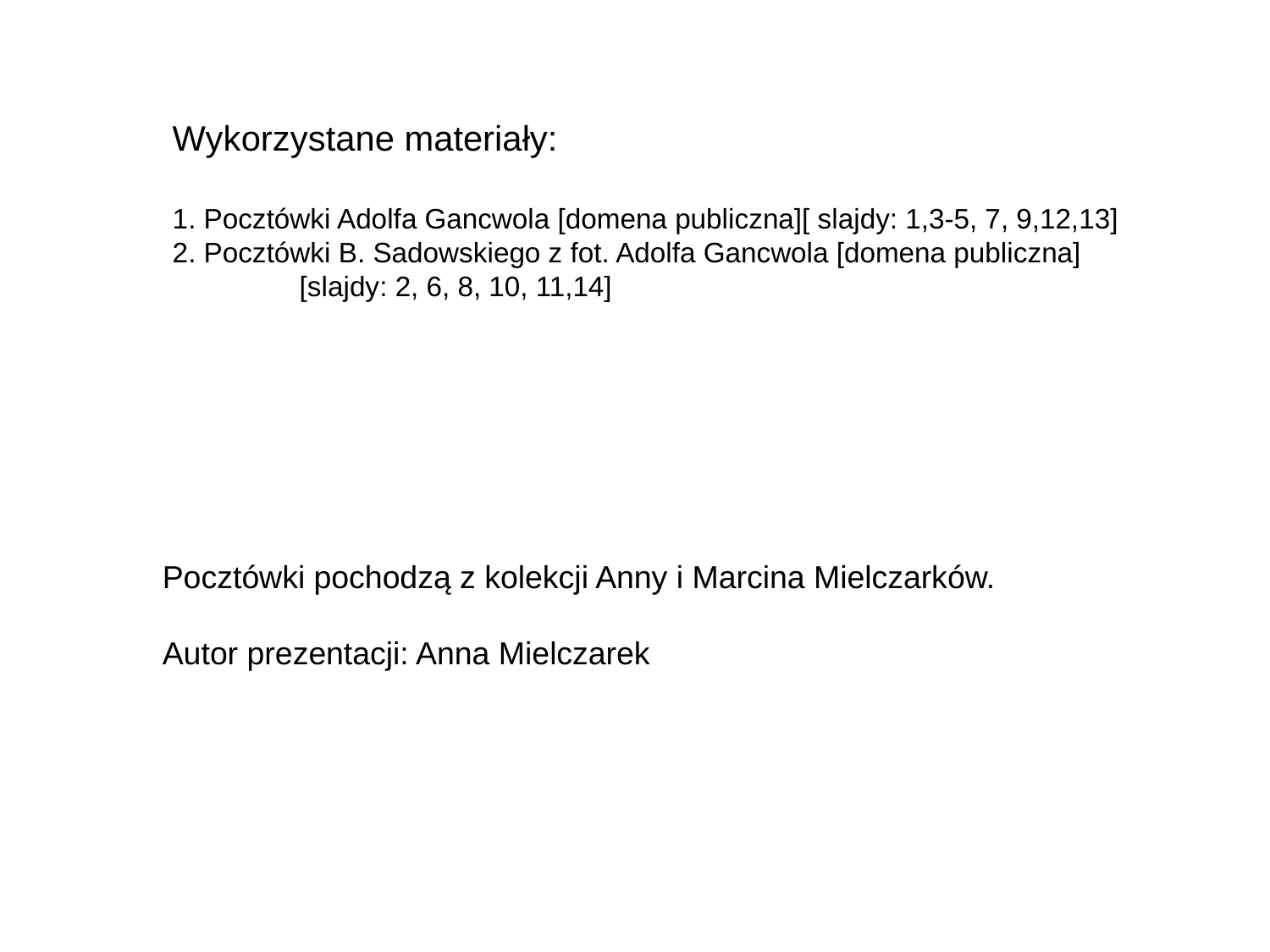

Wykorzystane materiały:

1. Pocztówki Adolfa Gancwola [domena publiczna][ slajdy: 1,3-5, 7, 9,12,13]
2. Pocztówki B. Sadowskiego z fot. Adolfa Gancwola [domena publiczna] 	[slajdy: 2, 6, 8, 10, 11,14]
Pocztówki pochodzą z kolekcji Anny i Marcina Mielczarków.

Autor prezentacji: Anna Mielczarek